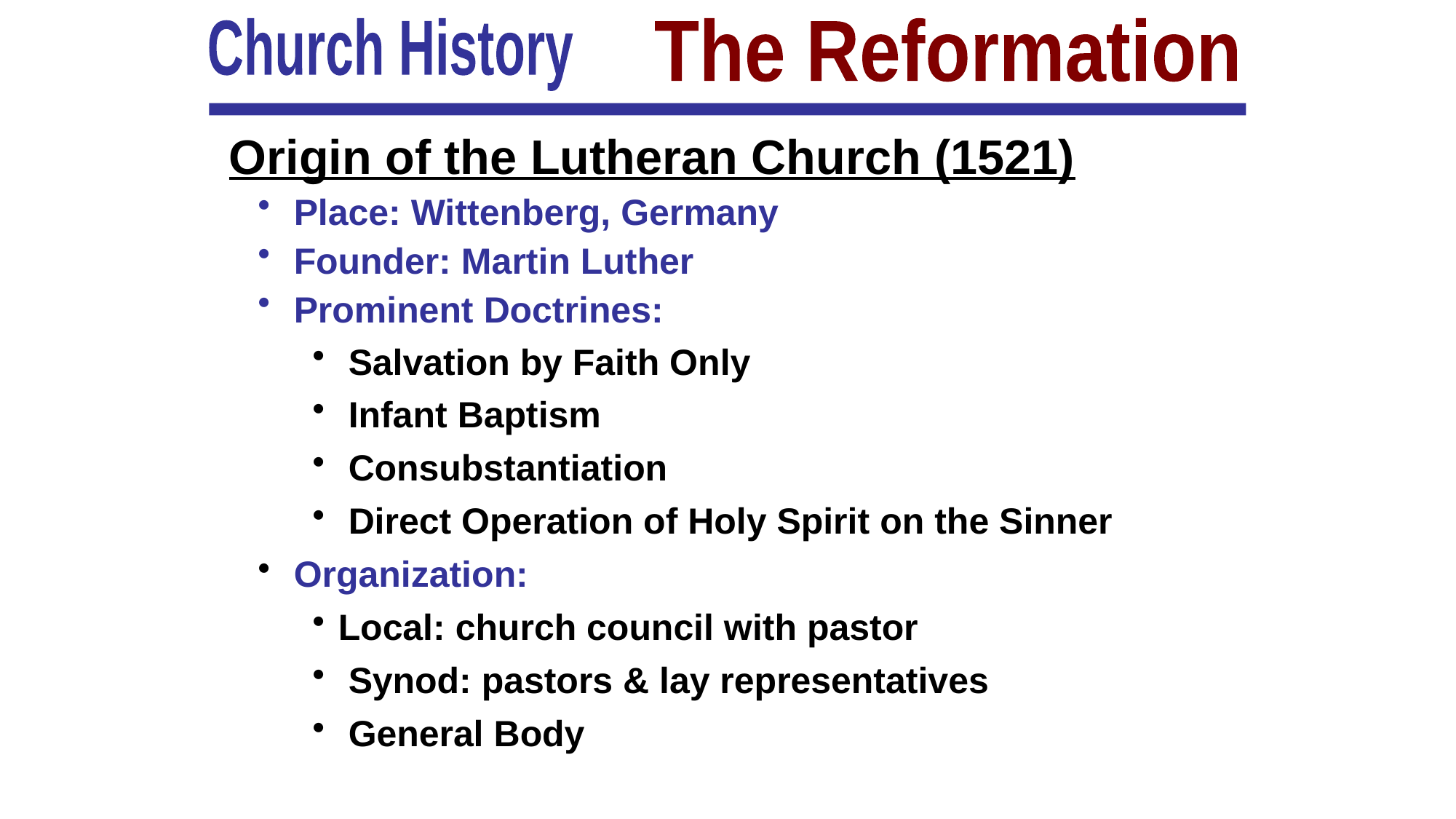

Church History
The Reformation

Origin of the Lutheran Church (1521)
 Place: Wittenberg, Germany
 Founder: Martin Luther
 Prominent Doctrines:
 Salvation by Faith Only
 Infant Baptism
 Consubstantiation
 Direct Operation of Holy Spirit on the Sinner
 Organization:
Local: church council with pastor
 Synod: pastors & lay representatives
 General Body